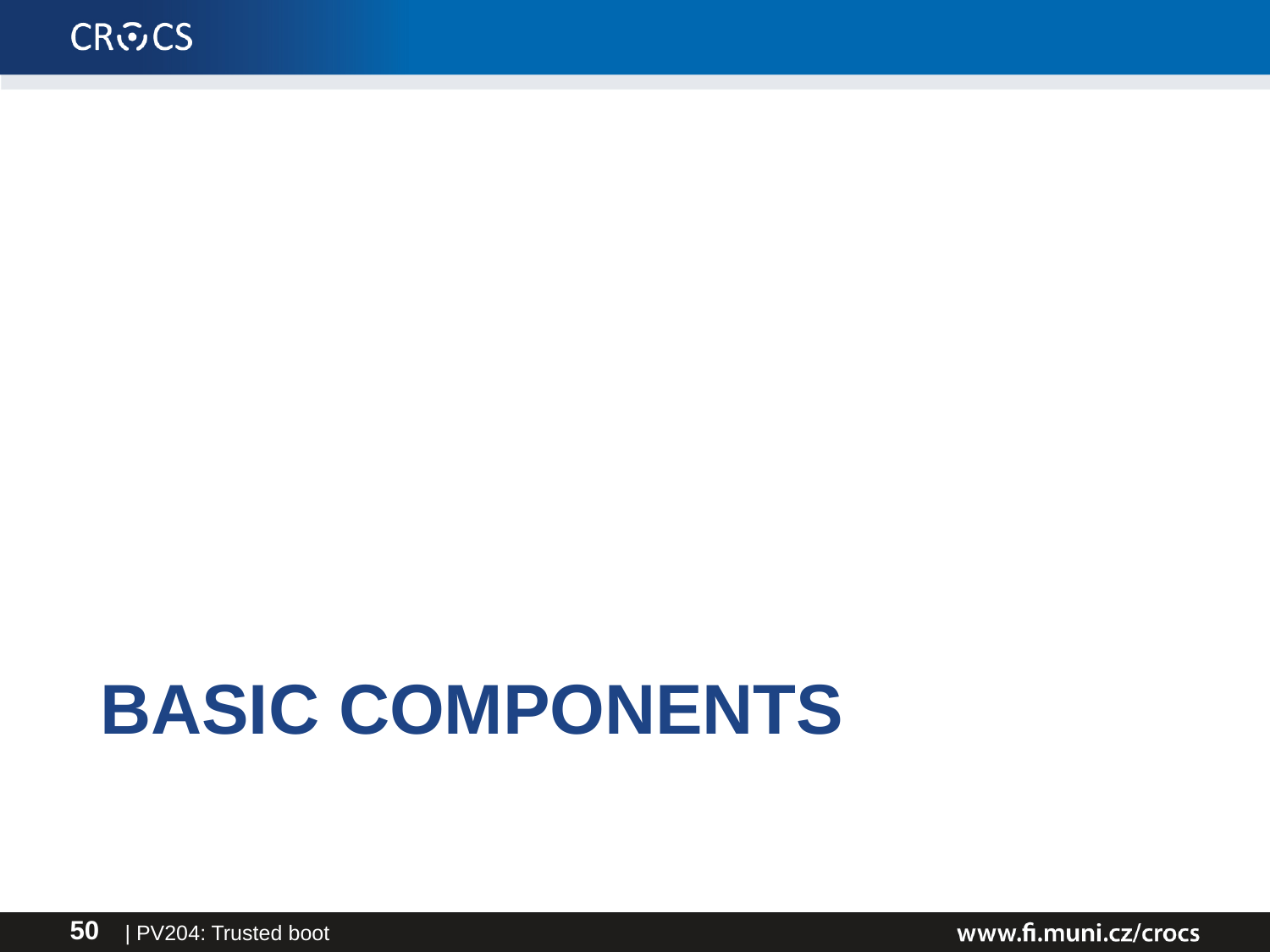

# Basic components
| PV204: Trusted boot
50